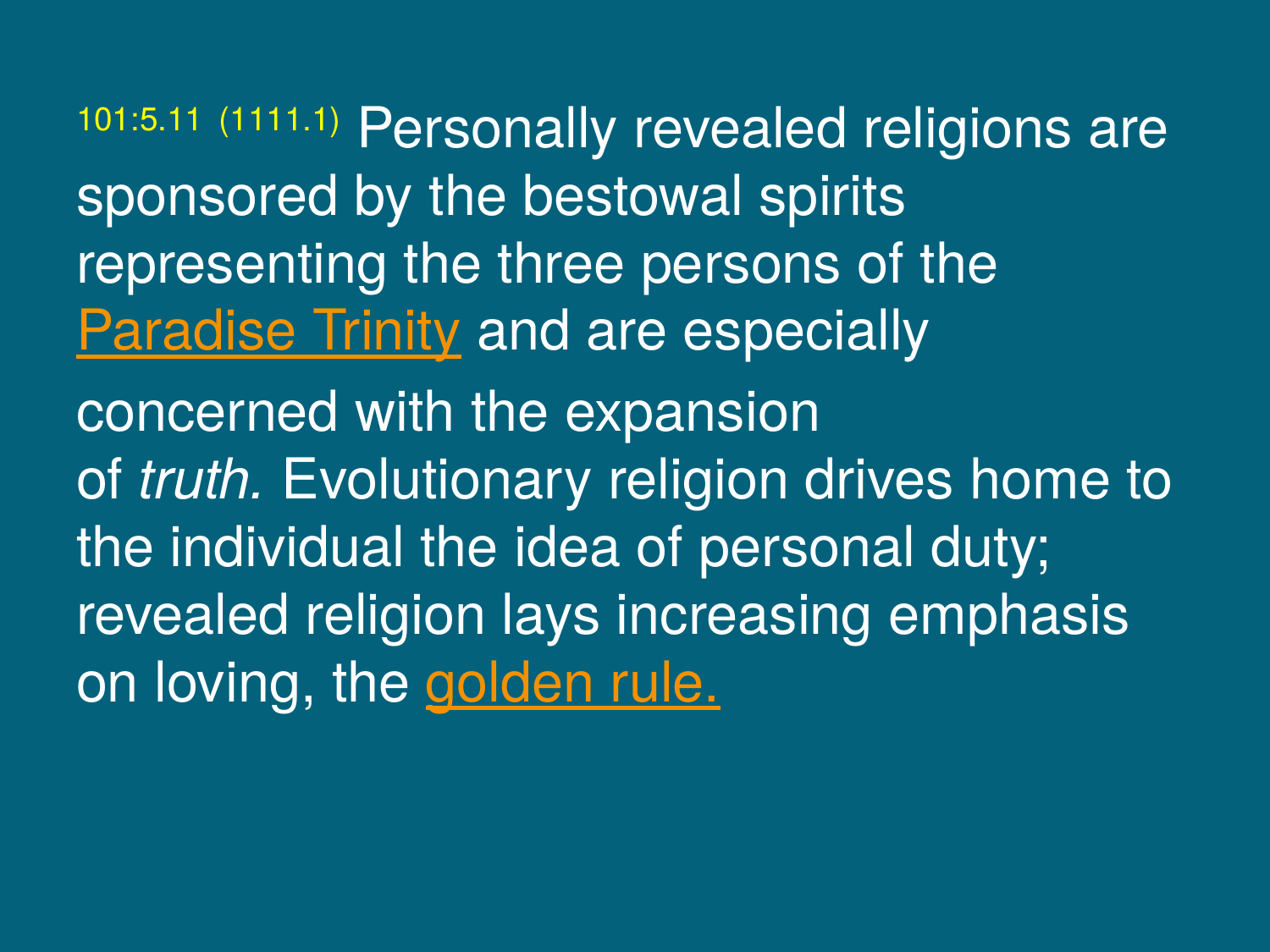

101:5.11 (1111.1) Personally revealed religions are sponsored by the bestowal spirits representing the three persons of theParadise Trinity and are especially concerned with the expansion of truth. Evolutionary religion drives home to the individual the idea of personal duty; revealed religion lays increasing emphasis on loving, the golden rule.